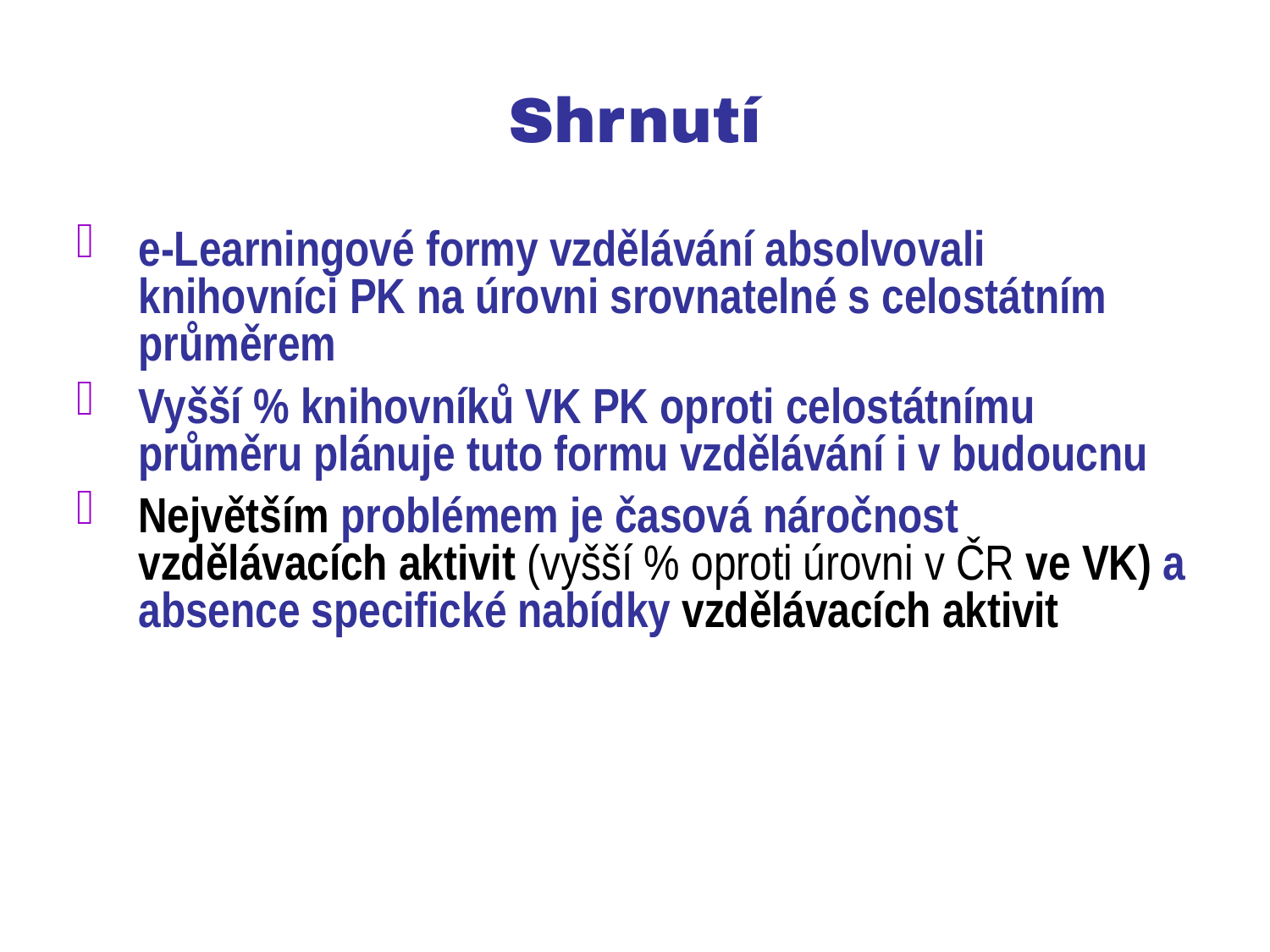

# Shrnutí
e-Learningové formy vzdělávání absolvovali knihovníci PK na úrovni srovnatelné s celostátním průměrem
Vyšší % knihovníků VK PK oproti celostátnímu průměru plánuje tuto formu vzdělávání i v budoucnu
Největším problémem je časová náročnost vzdělávacích aktivit (vyšší % oproti úrovni v ČR ve VK) a absence specifické nabídky vzdělávacích aktivit